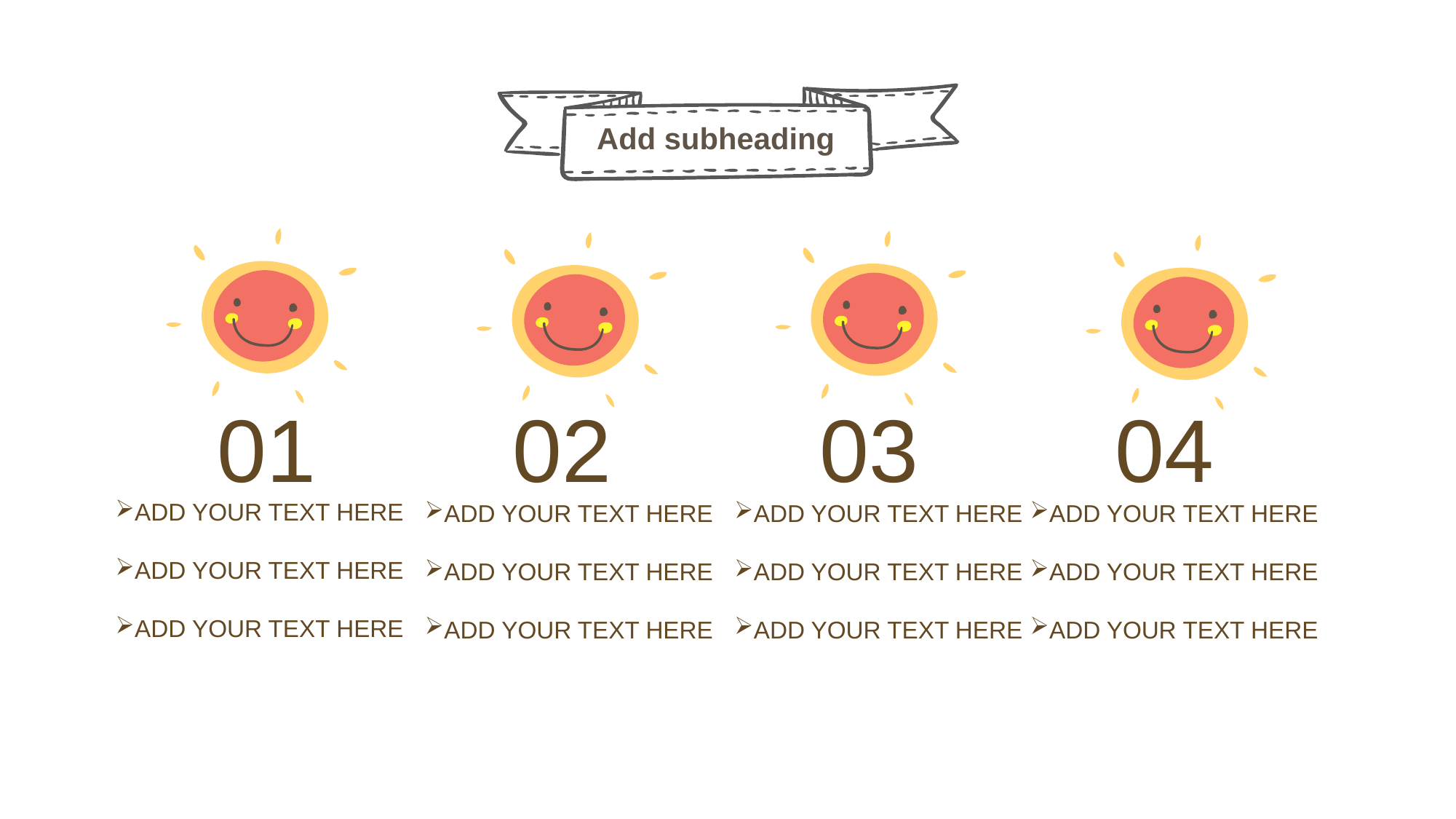

Add subheading

02
03
04
01
ADD YOUR TEXT HERE

ADD YOUR TEXT HERE

ADD YOUR TEXT HERE

ADD YOUR TEXT HERE

ADD YOUR TEXT HERE

ADD YOUR TEXT HERE

ADD YOUR TEXT HERE

ADD YOUR TEXT HERE

ADD YOUR TEXT HERE

ADD YOUR TEXT HERE

ADD YOUR TEXT HERE

ADD YOUR TEXT HERE